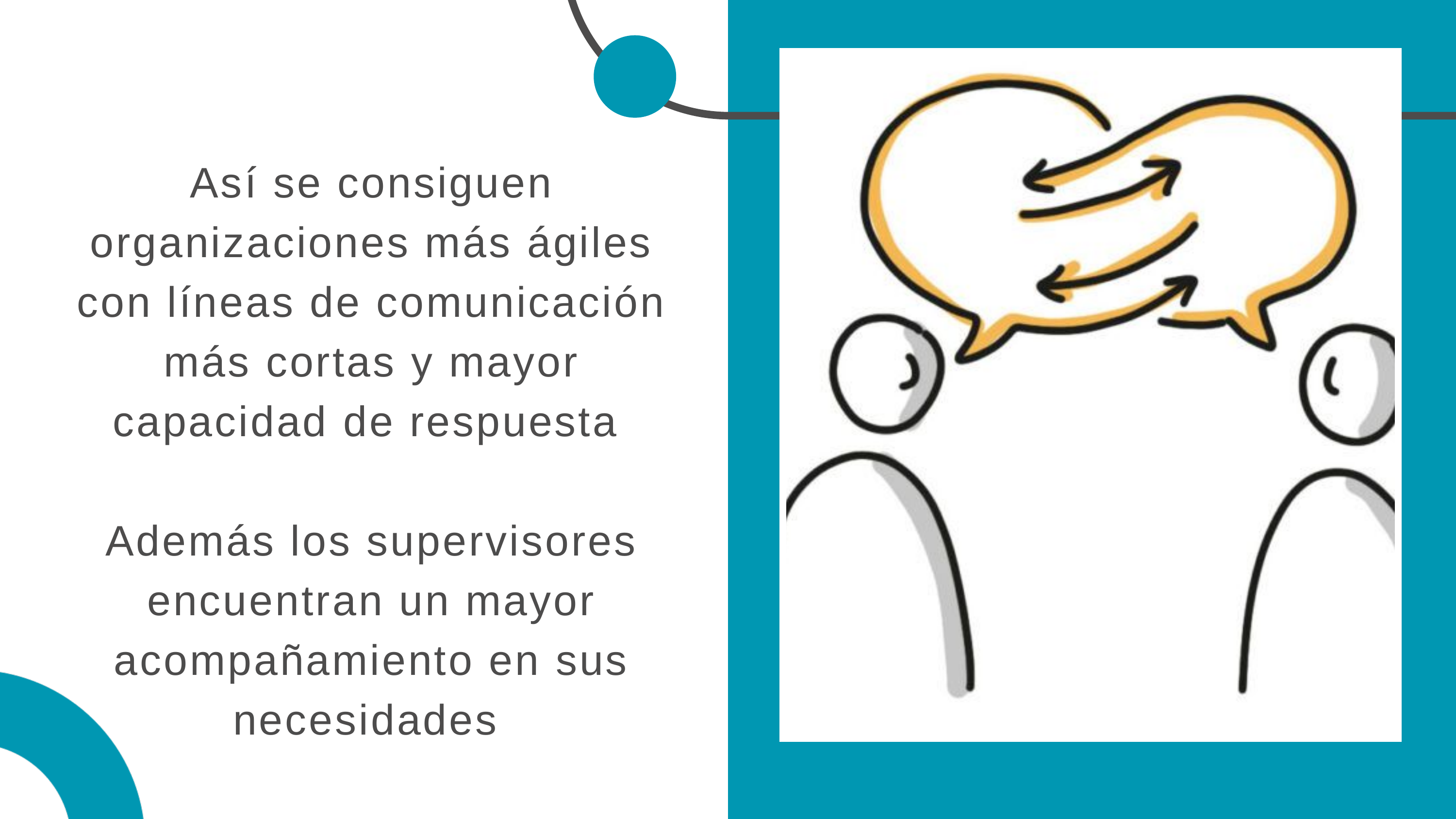

Así se consiguen organizaciones más ágiles con líneas de comunicación más cortas y mayor capacidad de respuesta

Además los supervisores encuentran un mayor acompañamiento en sus necesidades